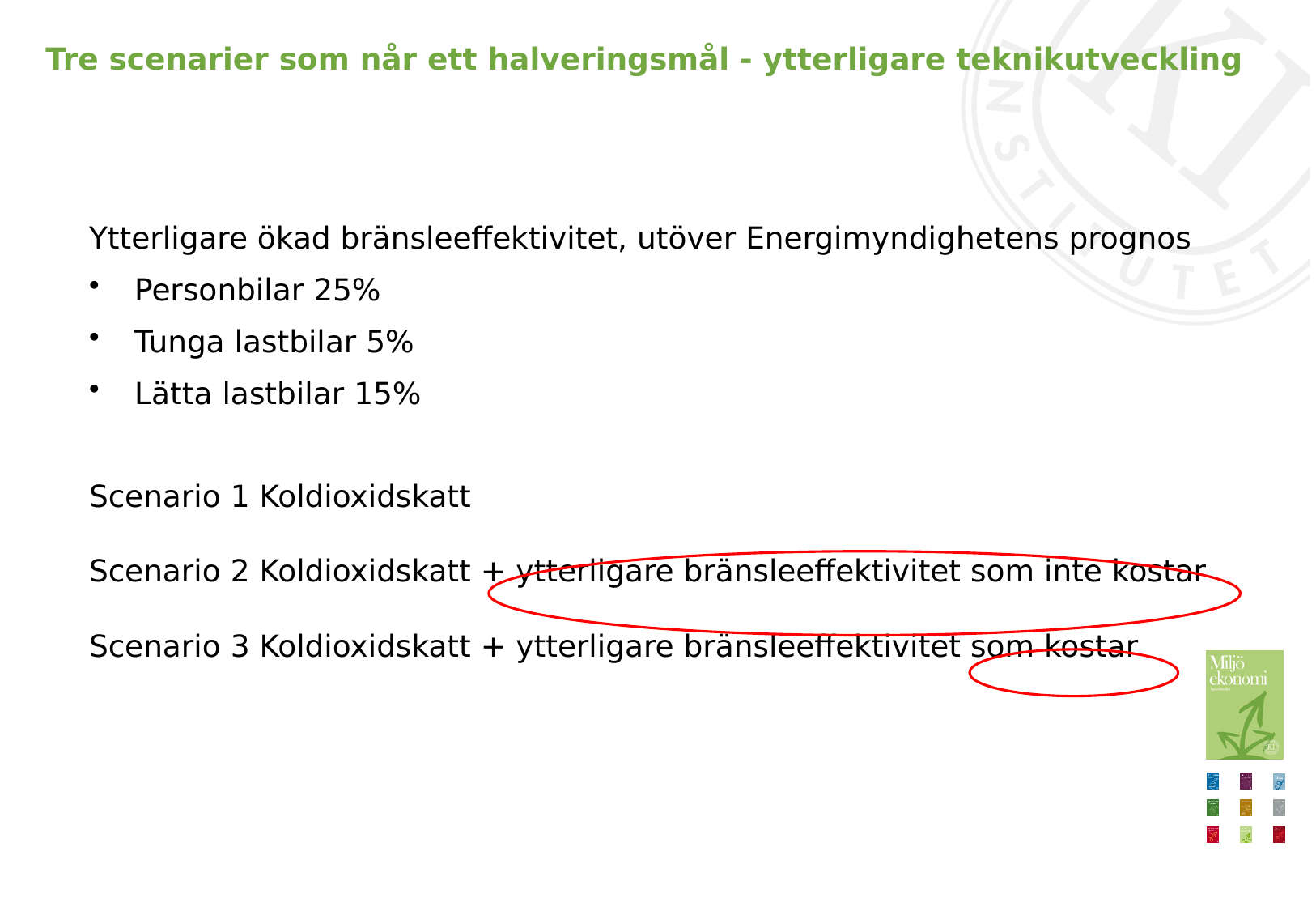

# Tre scenarier som når ett halveringsmål - ytterligare teknikutveckling

Ytterligare ökad bränsleeffektivitet, utöver Energimyndighetens prognos
Personbilar 25%
Tunga lastbilar 5%
Lätta lastbilar 15%

Scenario 1 Koldioxidskatt

Scenario 2 Koldioxidskatt + ytterligare bränsleeffektivitet som inte kostar

Scenario 3 Koldioxidskatt + ytterligare bränsleeffektivitet som kostar